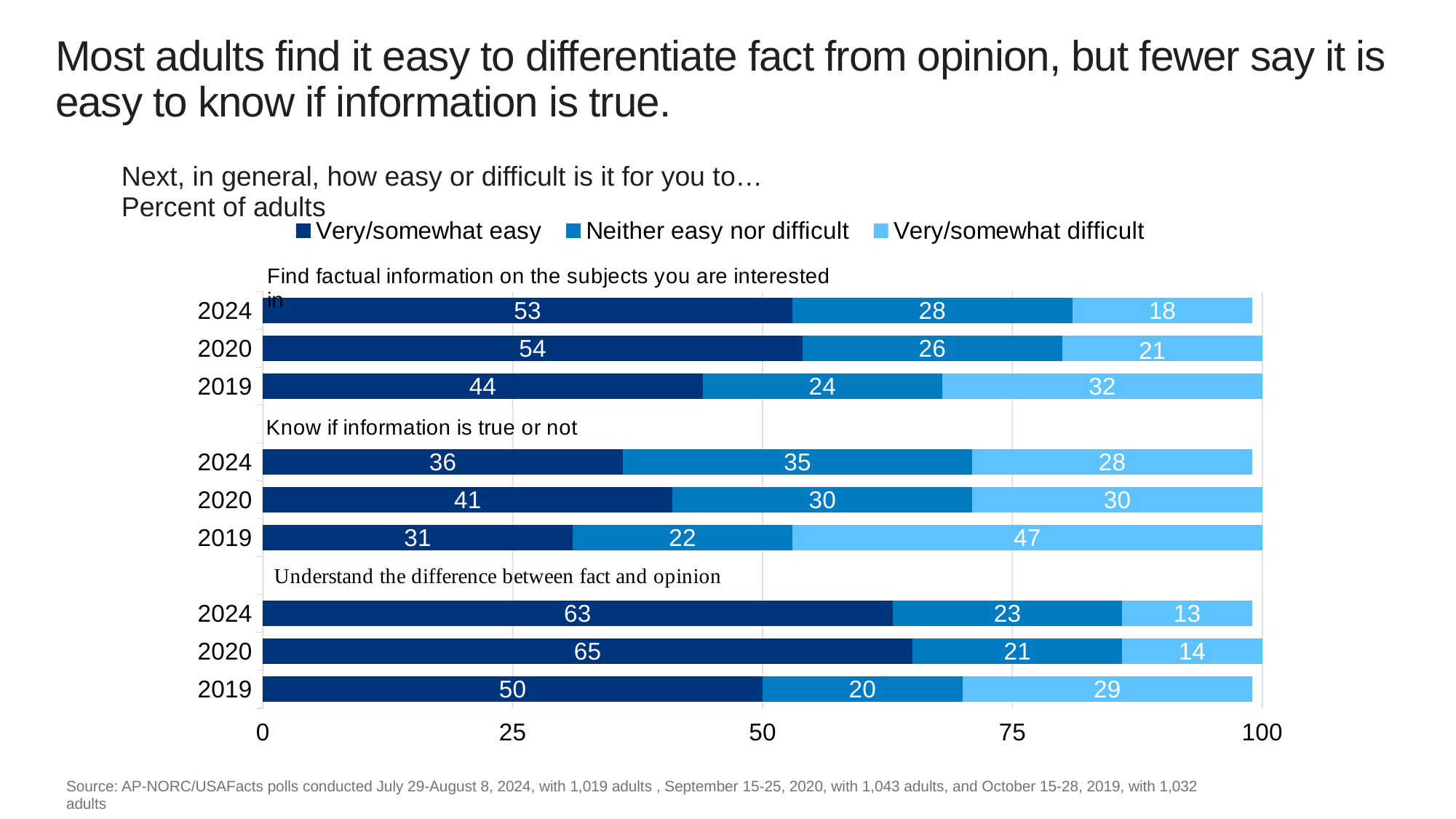

# Most adults find it easy to differentiate fact from opinion, but fewer say it is easy to know if information is true.
Next, in general, how easy or difficult is it for you to…
Percent of adults

### Chart

| Category | Very/somewhat easy | Neither easy nor difficult | Very/somewhat difficult |
|---|---|---|---|
| 2019 | 50.0 | 20.0 | 29.0 |
| 2020 | 65.0 | 21.0 | 14.0 |
| 2024 | 63.0 | 23.0 | 13.0 |
|  | None | None | None |
| 2019 | 31.0 | 22.0 | 47.0 |
| 2020 | 41.0 | 30.0 | 30.0 |
| 2024 | 36.0 | 35.0 | 28.0 |
|  | None | None | None |
| 2019 | 44.0 | 24.0 | 32.0 |
| 2020 | 54.0 | 26.0 | 21.0 |
| 2024 | 53.0 | 28.0 | 18.0 |
Source: AP-NORC/USAFacts polls conducted July 29-August 8, 2024, with 1,019 adults , September 15-25, 2020, with 1,043 adults, and October 15-28, 2019, with 1,032 adults